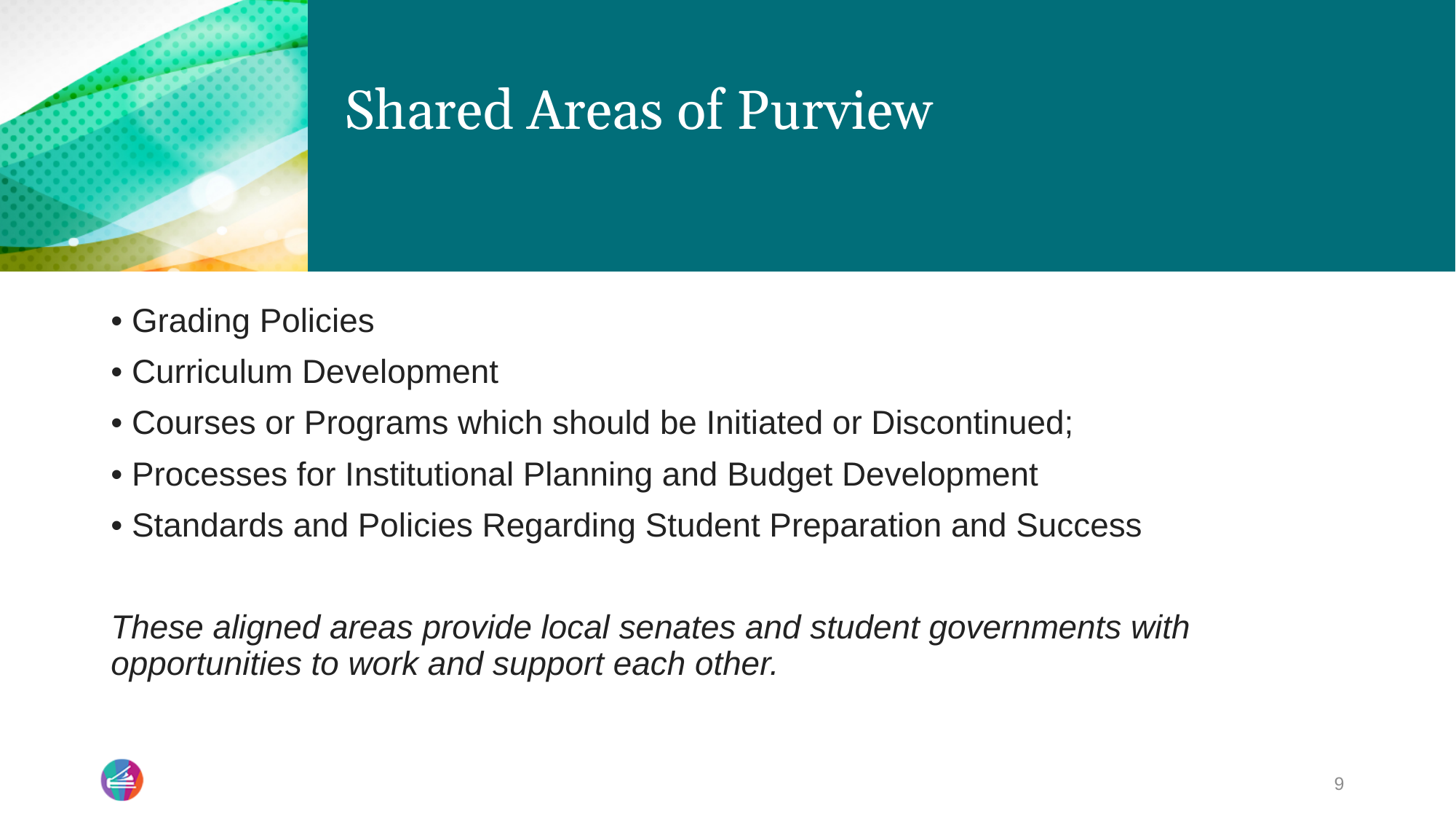

# Shared Areas of Purview
• Grading Policies
• Curriculum Development
• Courses or Programs which should be Initiated or Discontinued;
• Processes for Institutional Planning and Budget Development
• Standards and Policies Regarding Student Preparation and Success

These aligned areas provide local senates and student governments with opportunities to work and support each other.
9